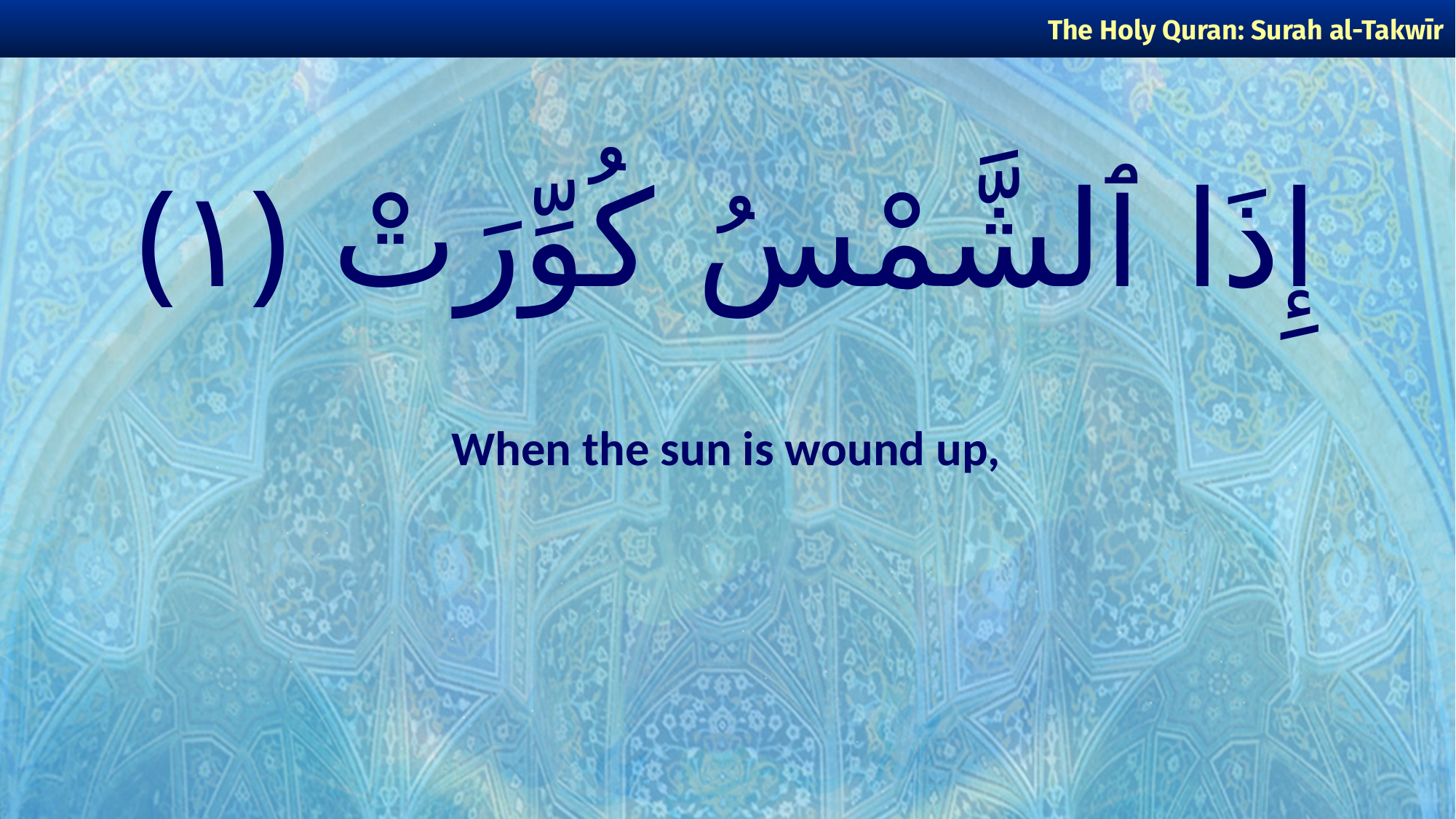

The Holy Quran: Surah al-Takwīr
# إِذَا ٱلشَّمْسُ كُوِّرَتْ ﴿١﴾
When the sun is wound up,